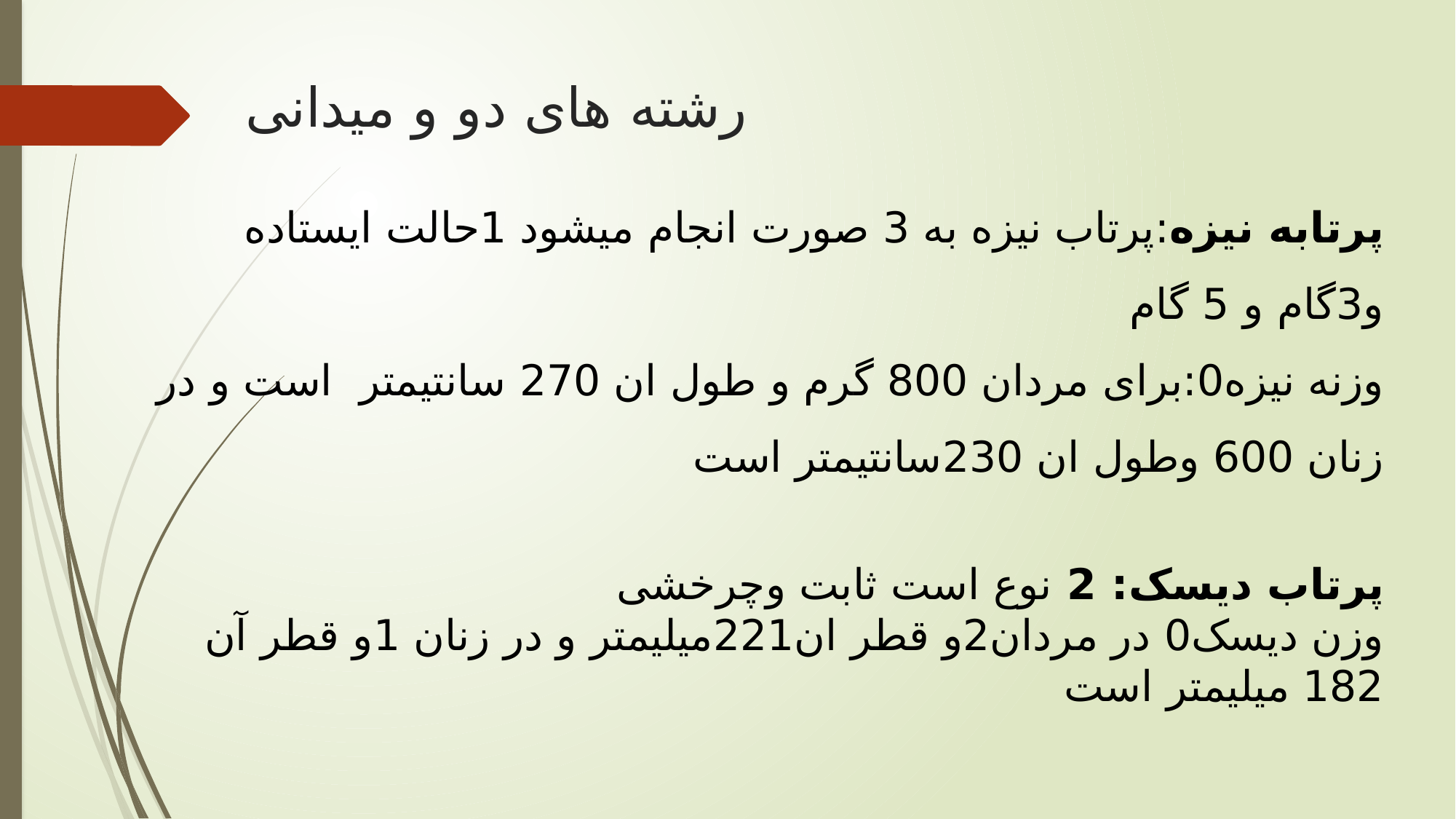

# رشته های دو و میدانی
پرتابه نیزه:پرتاب نیزه به 3 صورت انجام میشود 1حالت ایستاده و3گام و 5 گام
وزنه نیزه0:برای مردان 800 گرم و طول ان 270 سانتیمتر  است و در زنان 600 وطول ان 230سانتیمتر است

پرتاب دیسک: 2 نوع است ثابت وچرخشی
وزن دیسک0 در مردان2و قطر ان221میلیمتر و در زنان 1و قطر آن 182 میلیمتر است